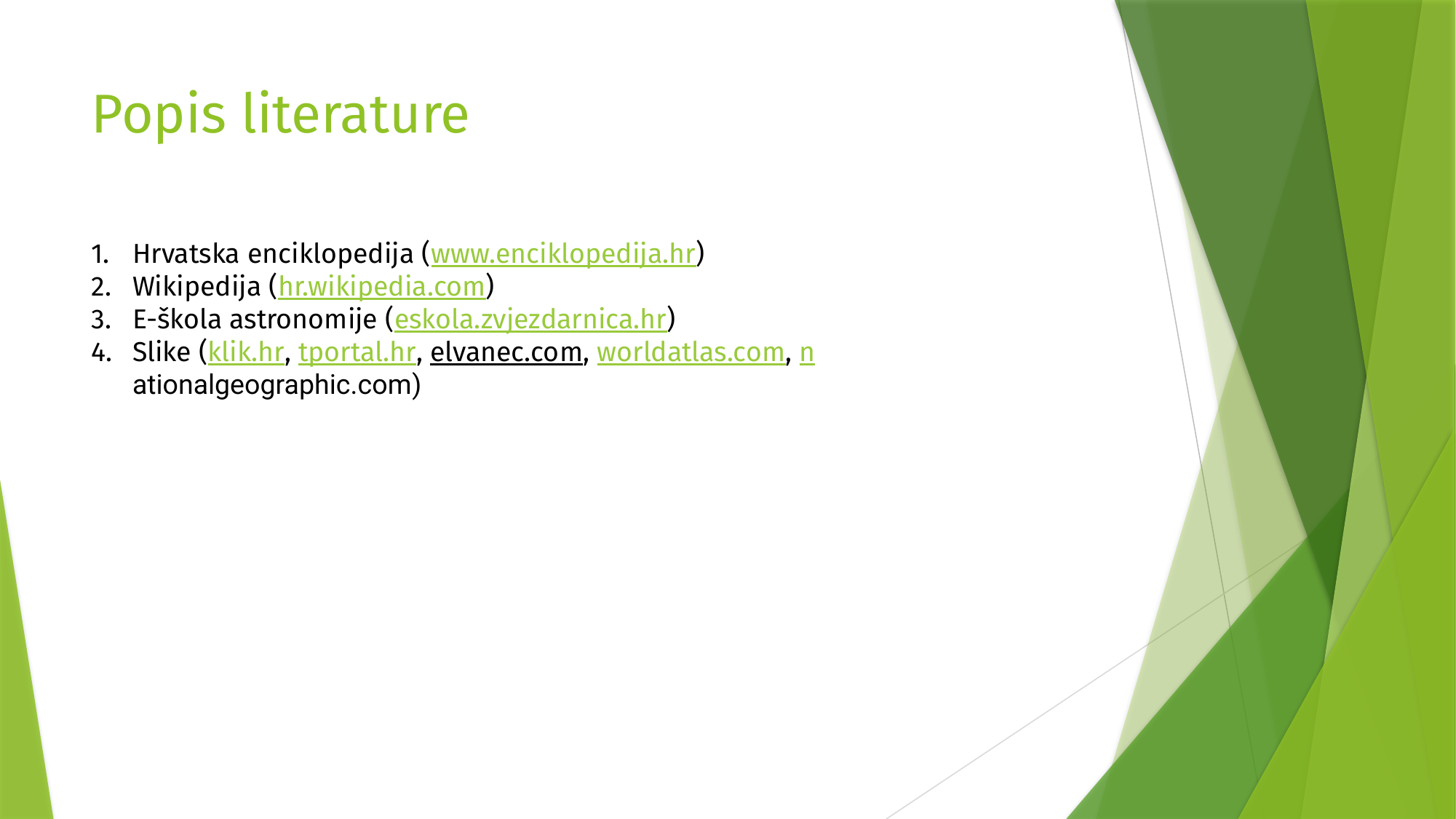

Popis literature
Hrvatska enciklopedija (www.enciklopedija.hr)
Wikipedija (hr.wikipedia.com)
E-škola astronomije (eskola.zvjezdarnica.hr)
Slike (klik.hr, tportal.hr, elvanec.com, worldatlas.com, nationalgeographic.com)